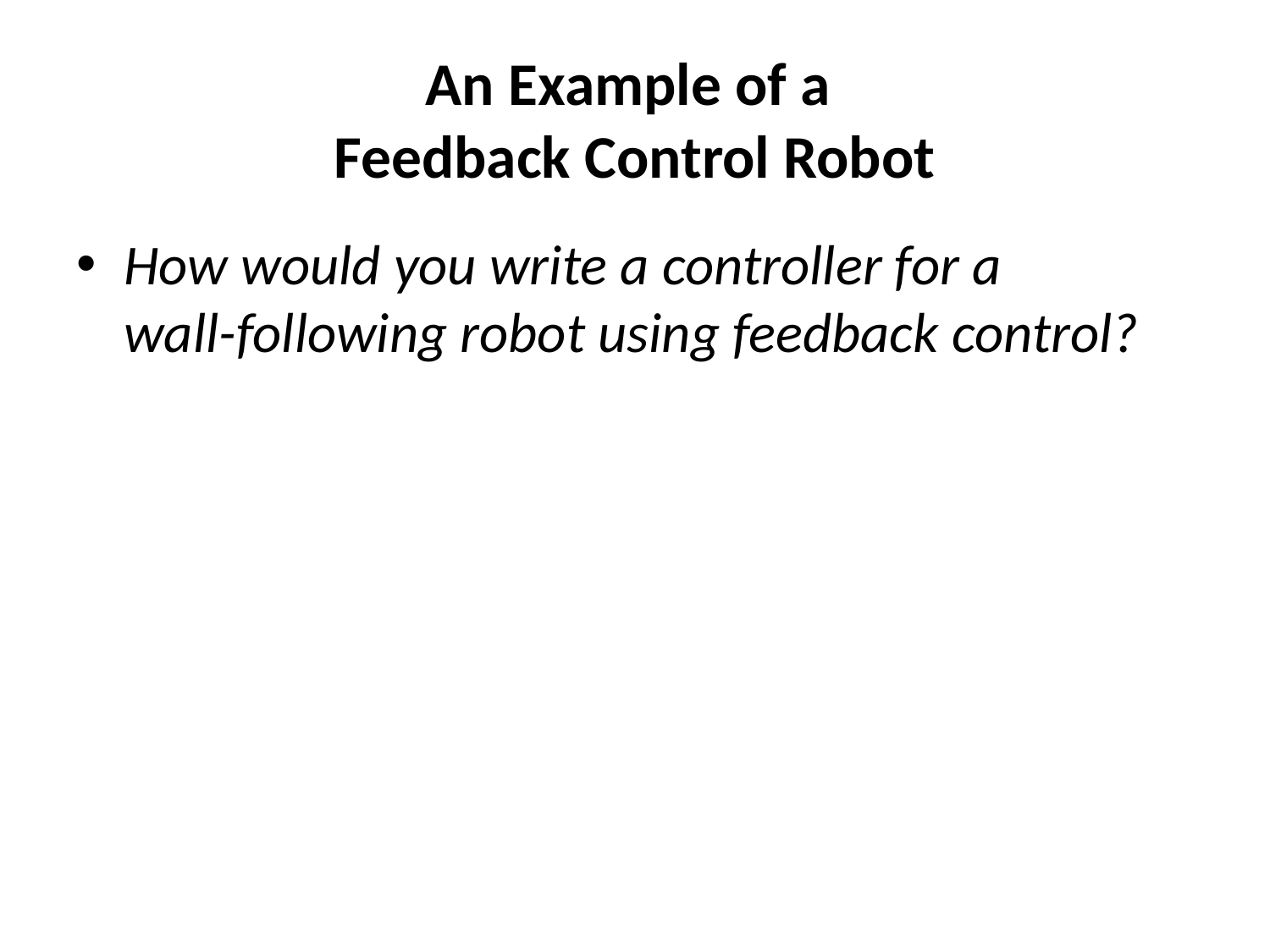

# An Example of a Feedback Control Robot
How would you write a controller for a
wall-following robot using feedback control?